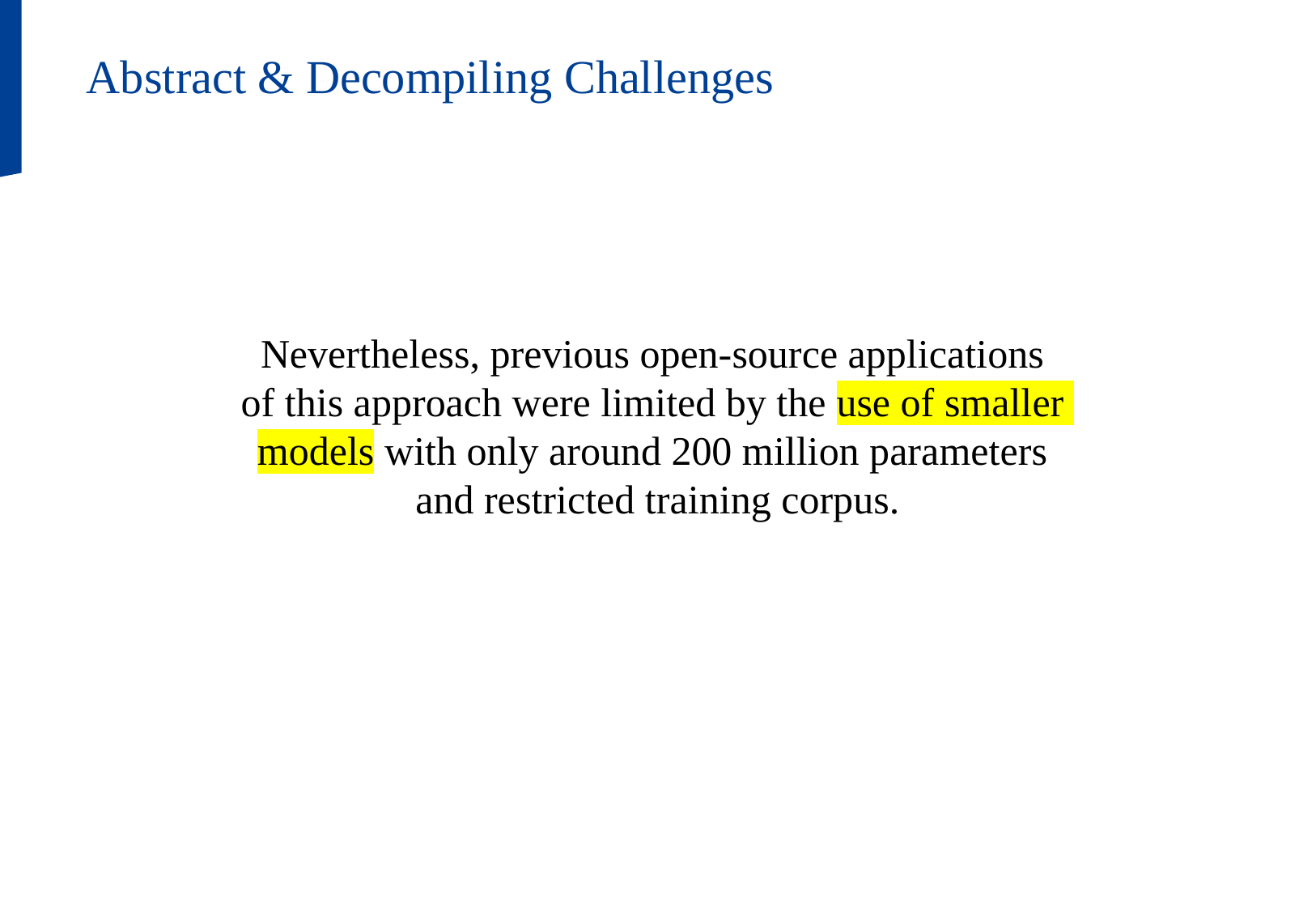

Abstract & Decompiling Challenges
Nevertheless, previous open-source applications
of this approach were limited by the use of smaller
models with only around 200 million parameters
and restricted training corpus.